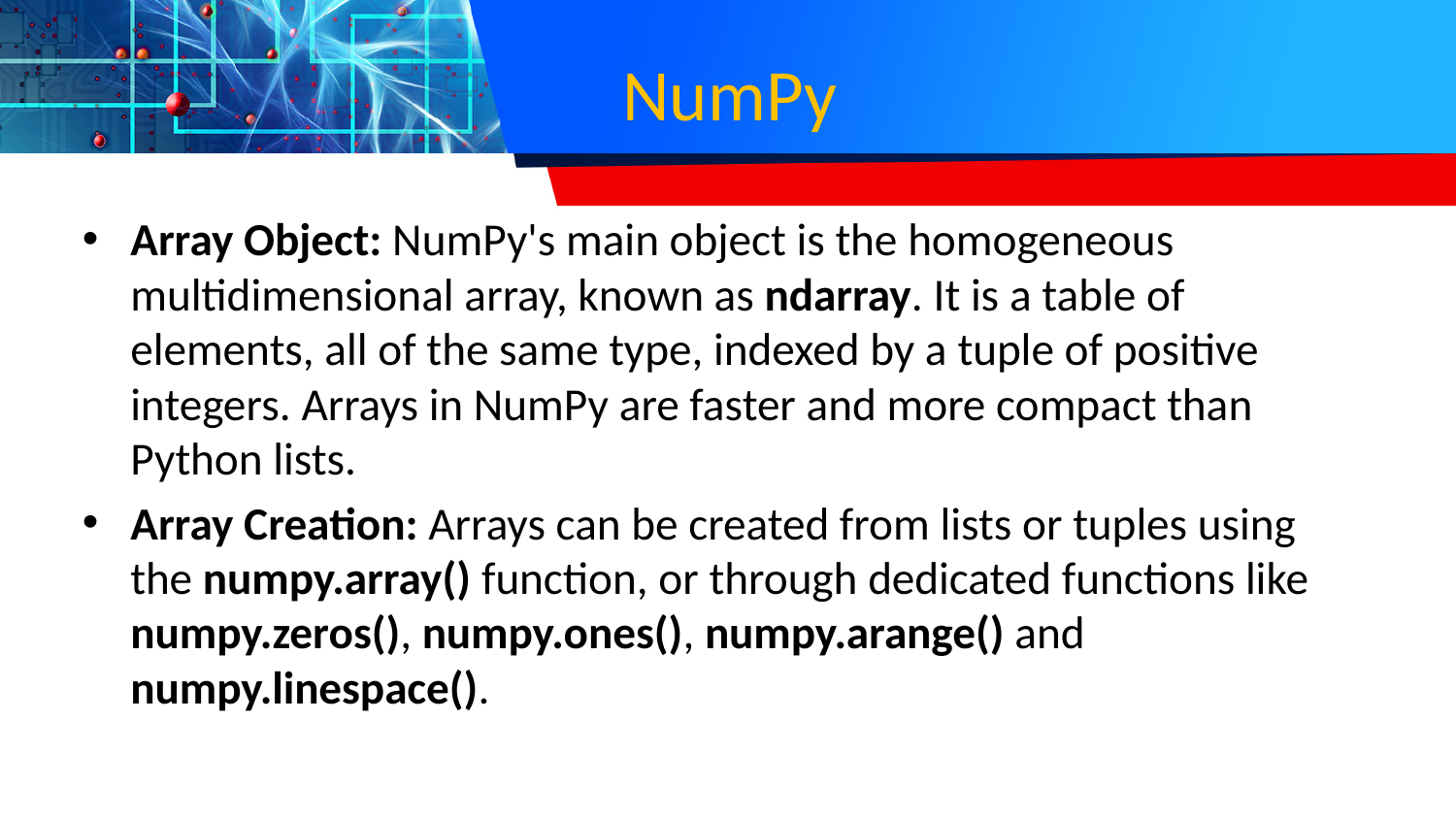

# NumPy
Array Object: NumPy's main object is the homogeneous multidimensional array, known as ndarray. It is a table of elements, all of the same type, indexed by a tuple of positive integers. Arrays in NumPy are faster and more compact than Python lists.
Array Creation: Arrays can be created from lists or tuples using the numpy.array() function, or through dedicated functions like numpy.zeros(), numpy.ones(), numpy.arange() and numpy.linespace().